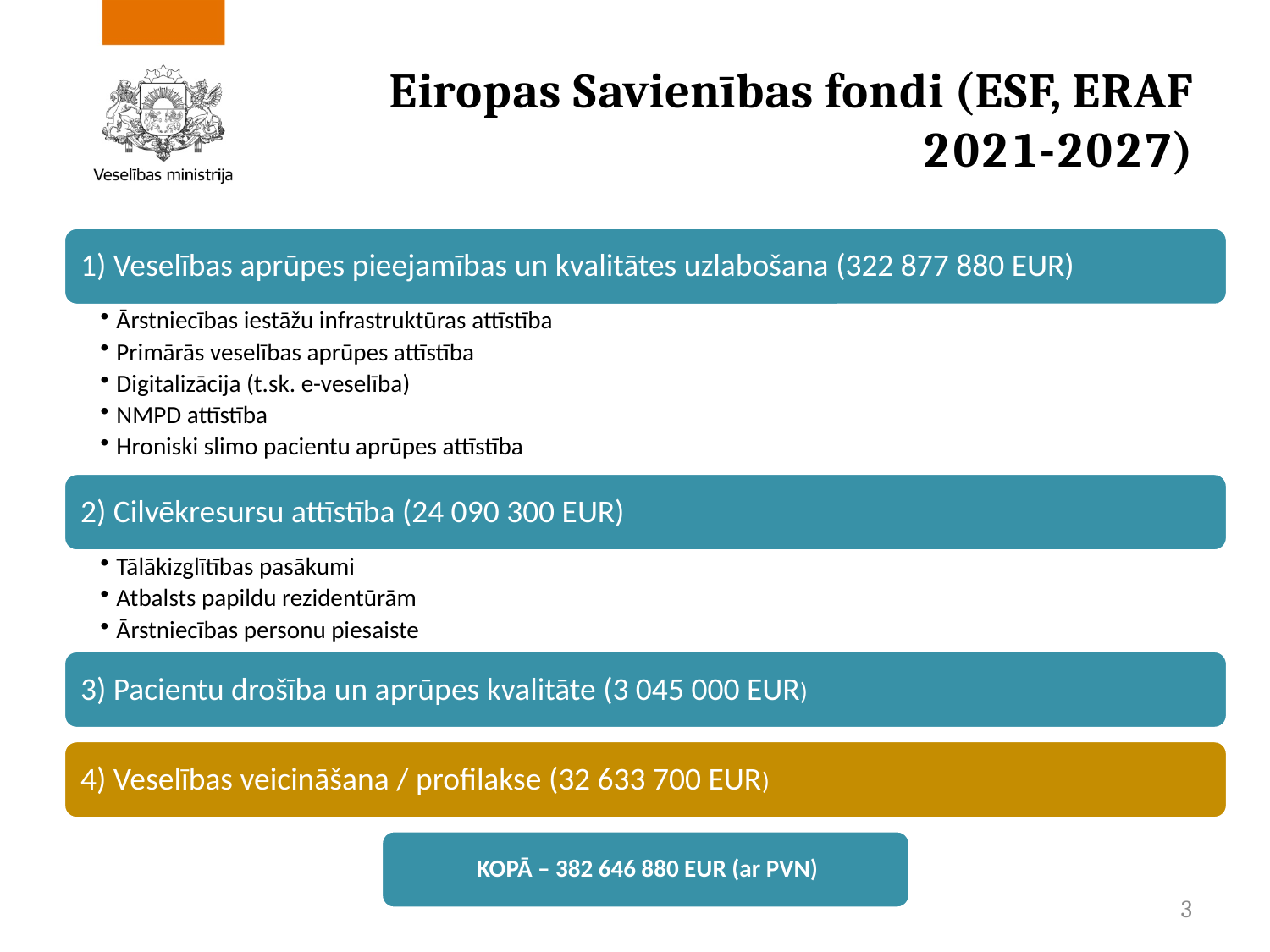

# Eiropas Savienības fondi (ESF, ERAF 2021-2027)
1) Veselības aprūpes pieejamības un kvalitātes uzlabošana (322 877 880 EUR)
Ārstniecības iestāžu infrastruktūras attīstība
Primārās veselības aprūpes attīstība
Digitalizācija (t.sk. e-veselība)
NMPD attīstība
Hroniski slimo pacientu aprūpes attīstība
2) Cilvēkresursu attīstība (24 090 300 EUR)
Tālākizglītības pasākumi
Atbalsts papildu rezidentūrām
Ārstniecības personu piesaiste
3) Pacientu drošība un aprūpes kvalitāte (3 045 000 EUR)
4) Veselības veicināšana / profilakse (32 633 700 EUR)
KOPĀ – 382 646 880 EUR (ar PVN)
3